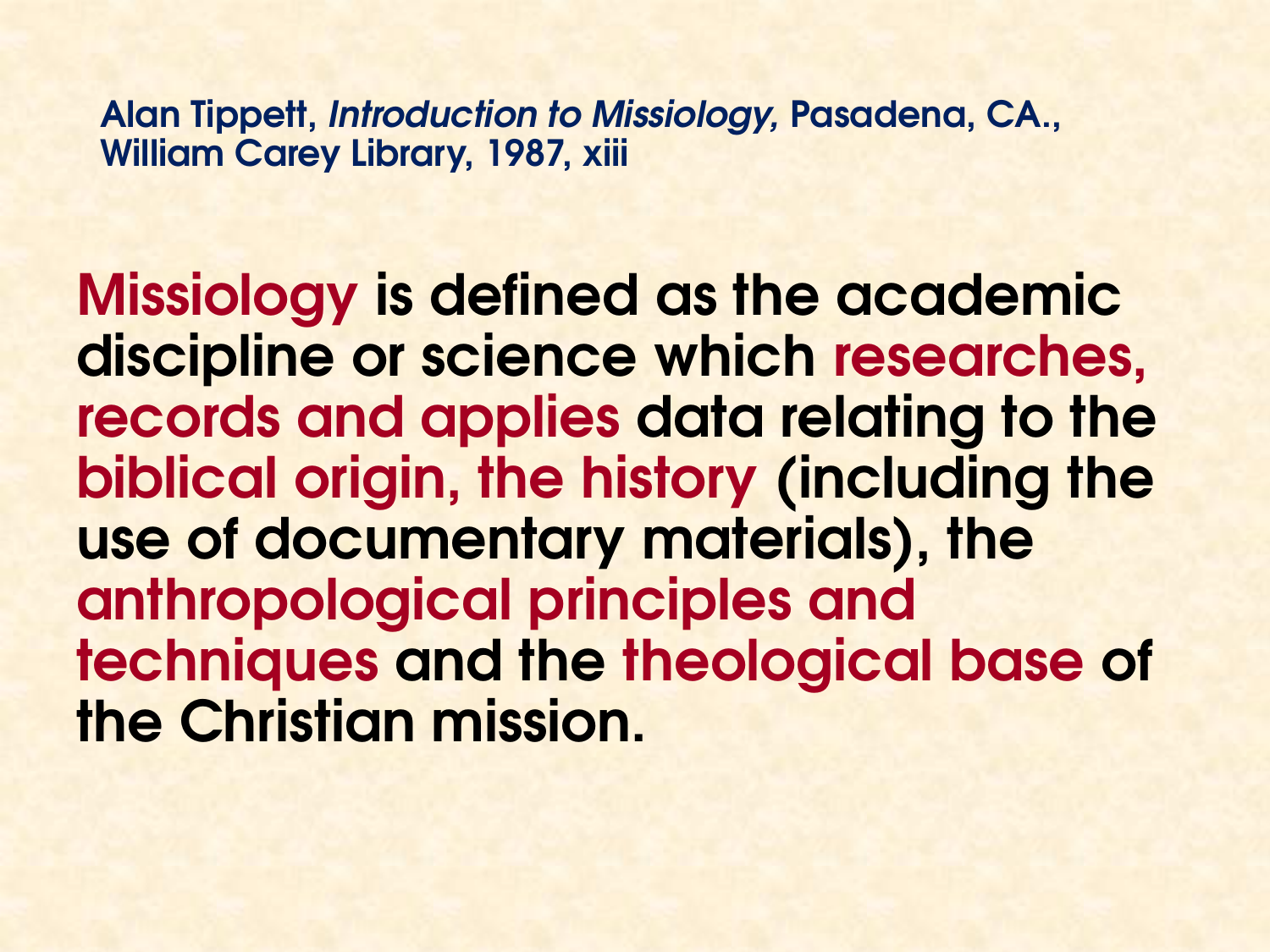

# Alan Tippett, Introduction to Missiology, Pasadena, CA., William Carey Library, 1987, xiii
Missiology is defined as the academic discipline or science which researches, records and applies data relating to the biblical origin, the history (including the use of documentary materials), the anthropological principles and techniques and the theological base of the Christian mission.